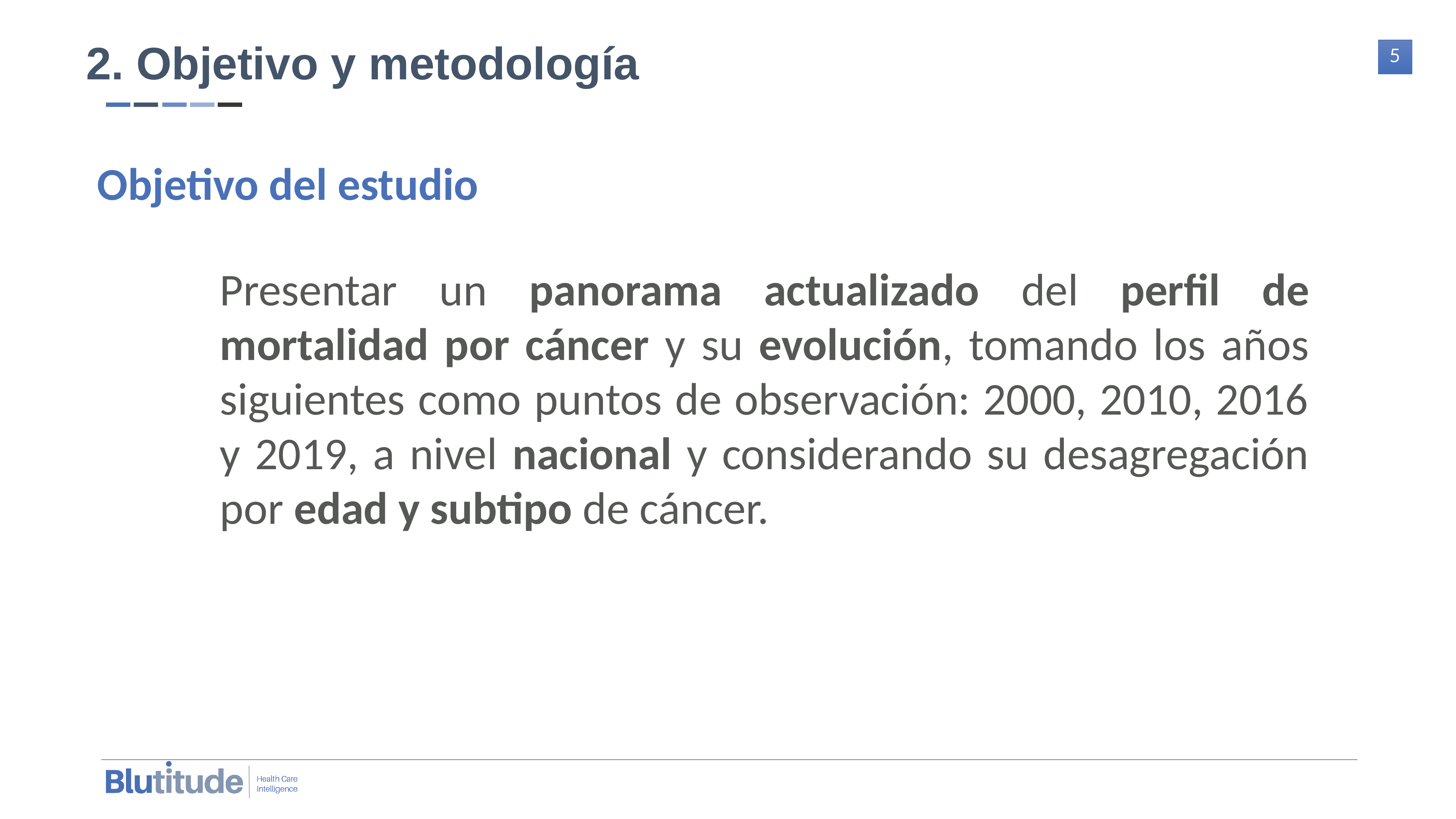

2. Objetivo y metodología

Objetivo del estudio
Presentar un panorama actualizado del perfil de mortalidad por cáncer y su evolución, tomando los años siguientes como puntos de observación: 2000, 2010, 2016 y 2019, a nivel nacional y considerando su desagregación por edad y subtipo de cáncer.